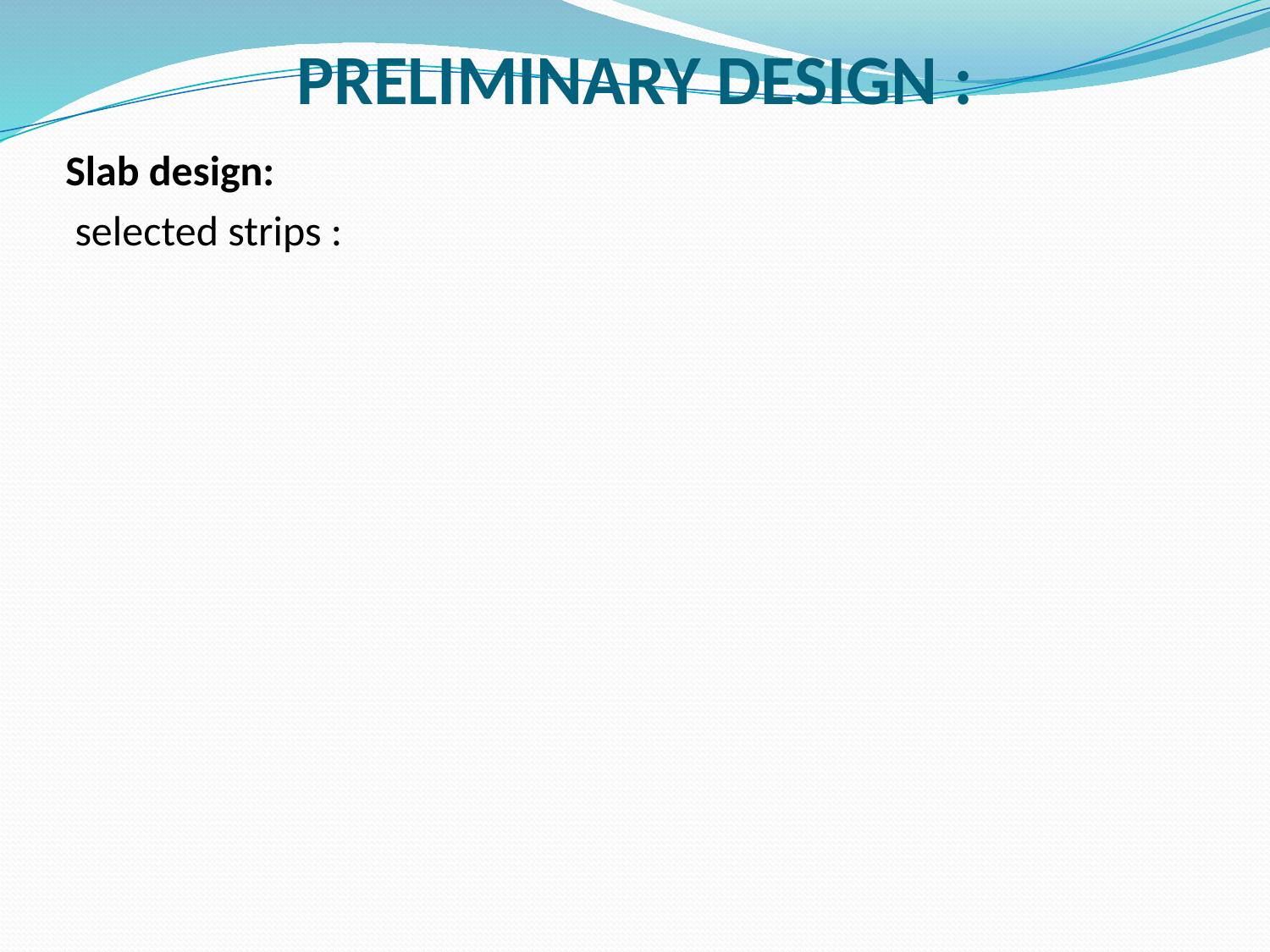

# PRELIMINARY DESIGN :
Slab design:
 selected strips :